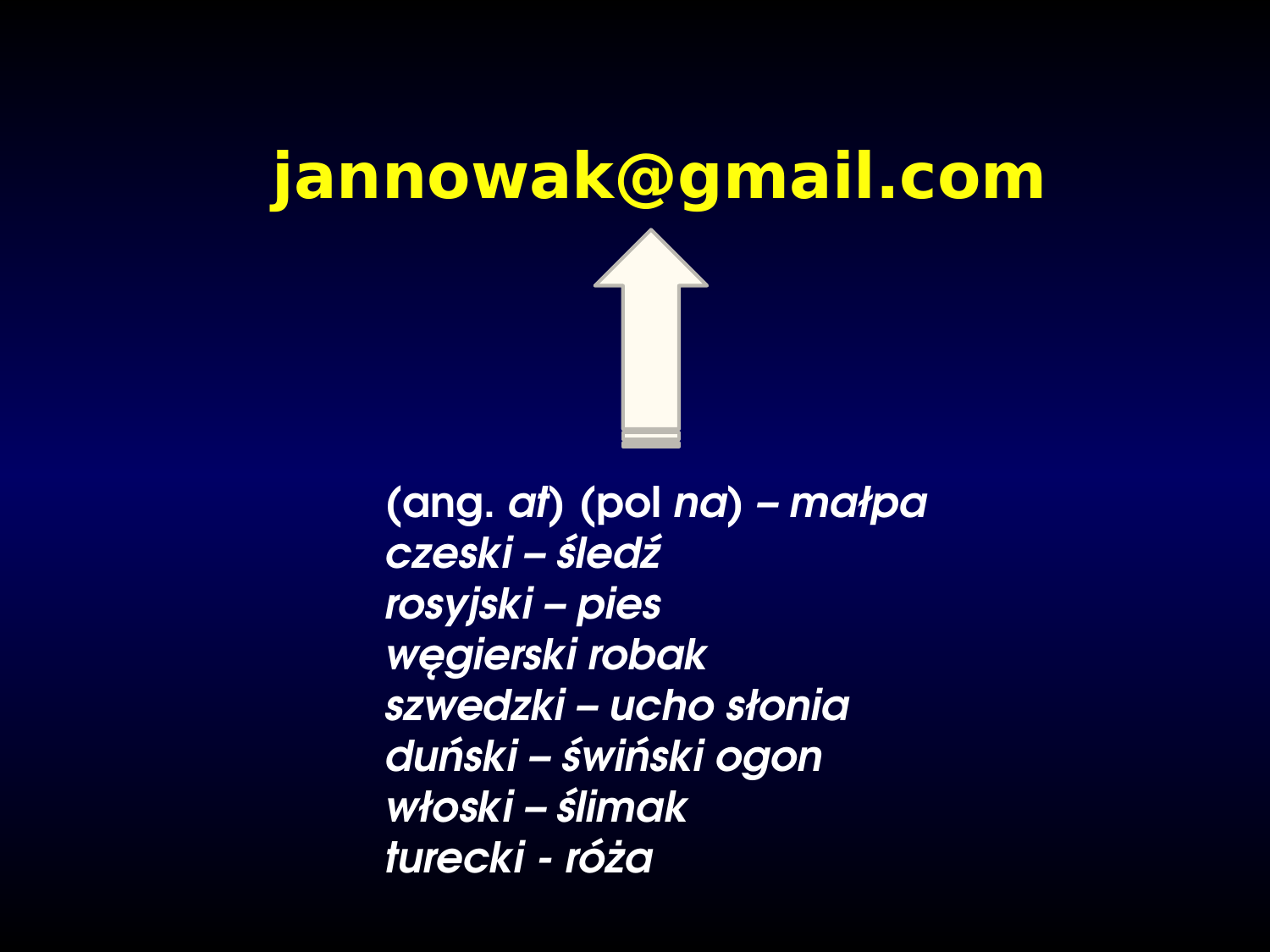

jannowak@gmail.com

(ang. at) (pol na) – małpa
czeski – śledź
rosyjski – pies
węgierski robak
szwedzki – ucho słonia
duński – świński ogon
włoski – ślimak
turecki - róża